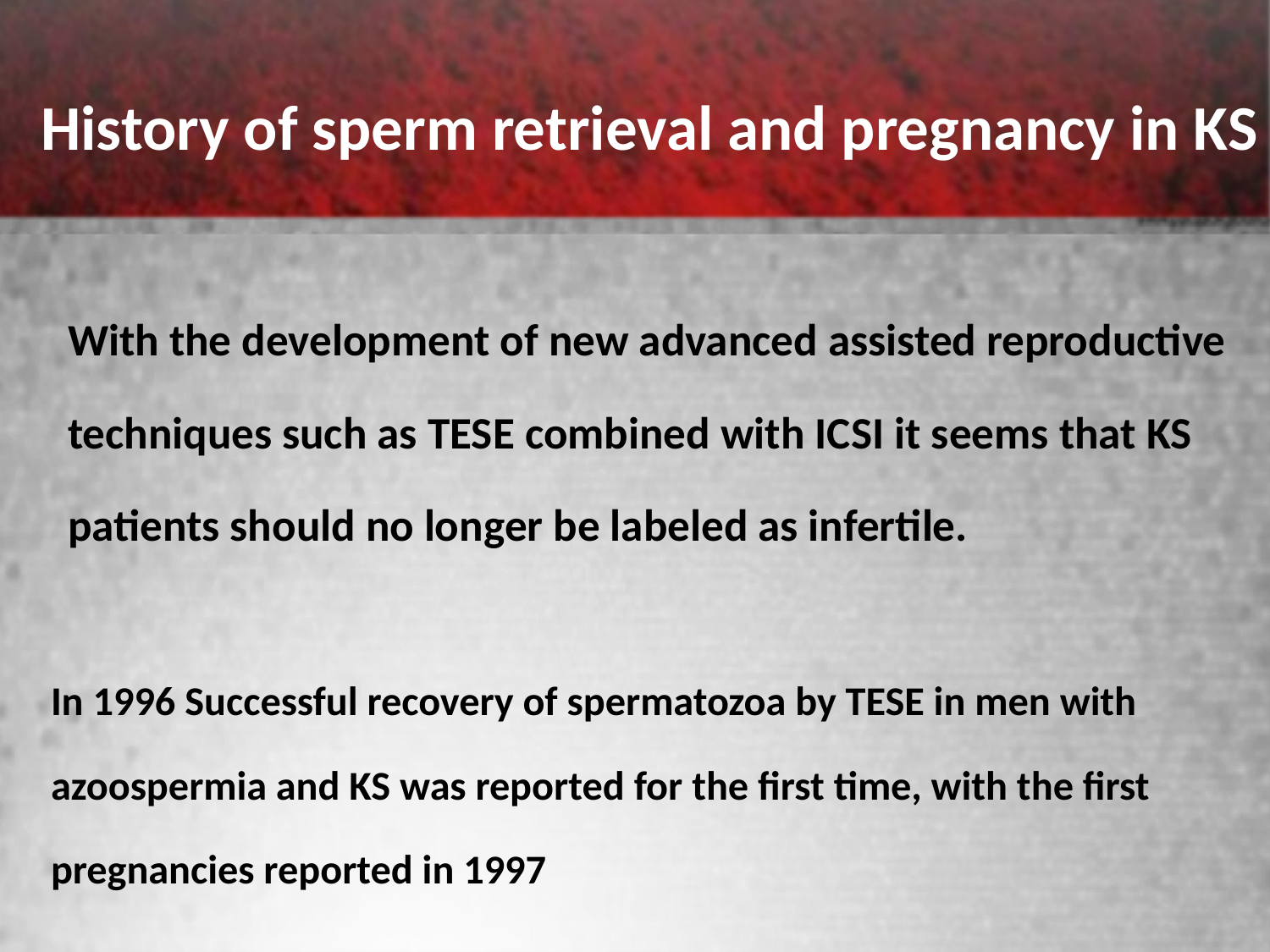

History of sperm retrieval and pregnancy in KS
With the development of new advanced assisted reproductive techniques such as TESE combined with ICSI it seems that KS patients should no longer be labeled as infertile.
In 1996 Successful recovery of spermatozoa by TESE in men with azoospermia and KS was reported for the first time, with the first pregnancies reported in 1997